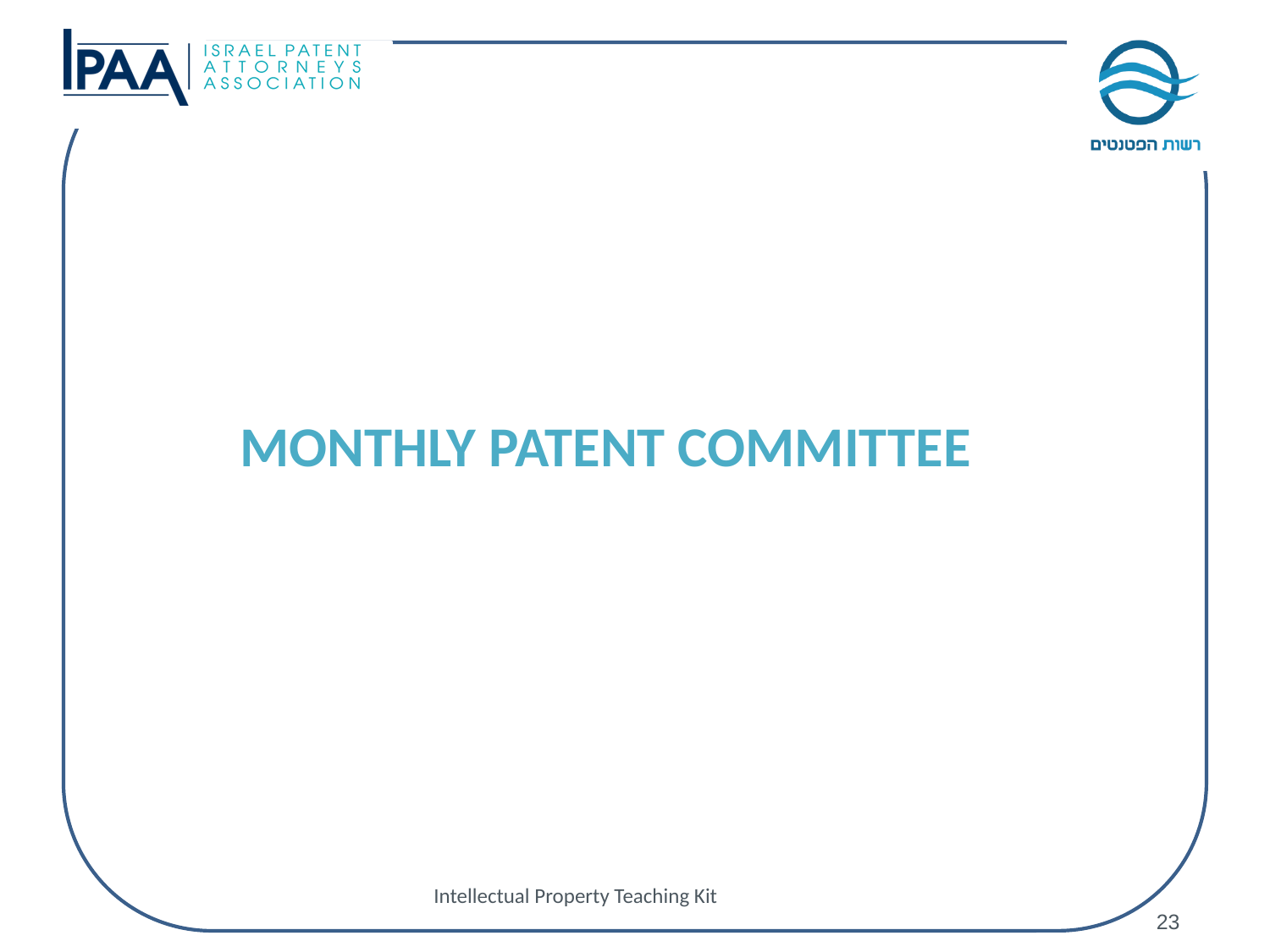

MONTHLY PATENT COMMITTEE
Intellectual Property Teaching Kit
23